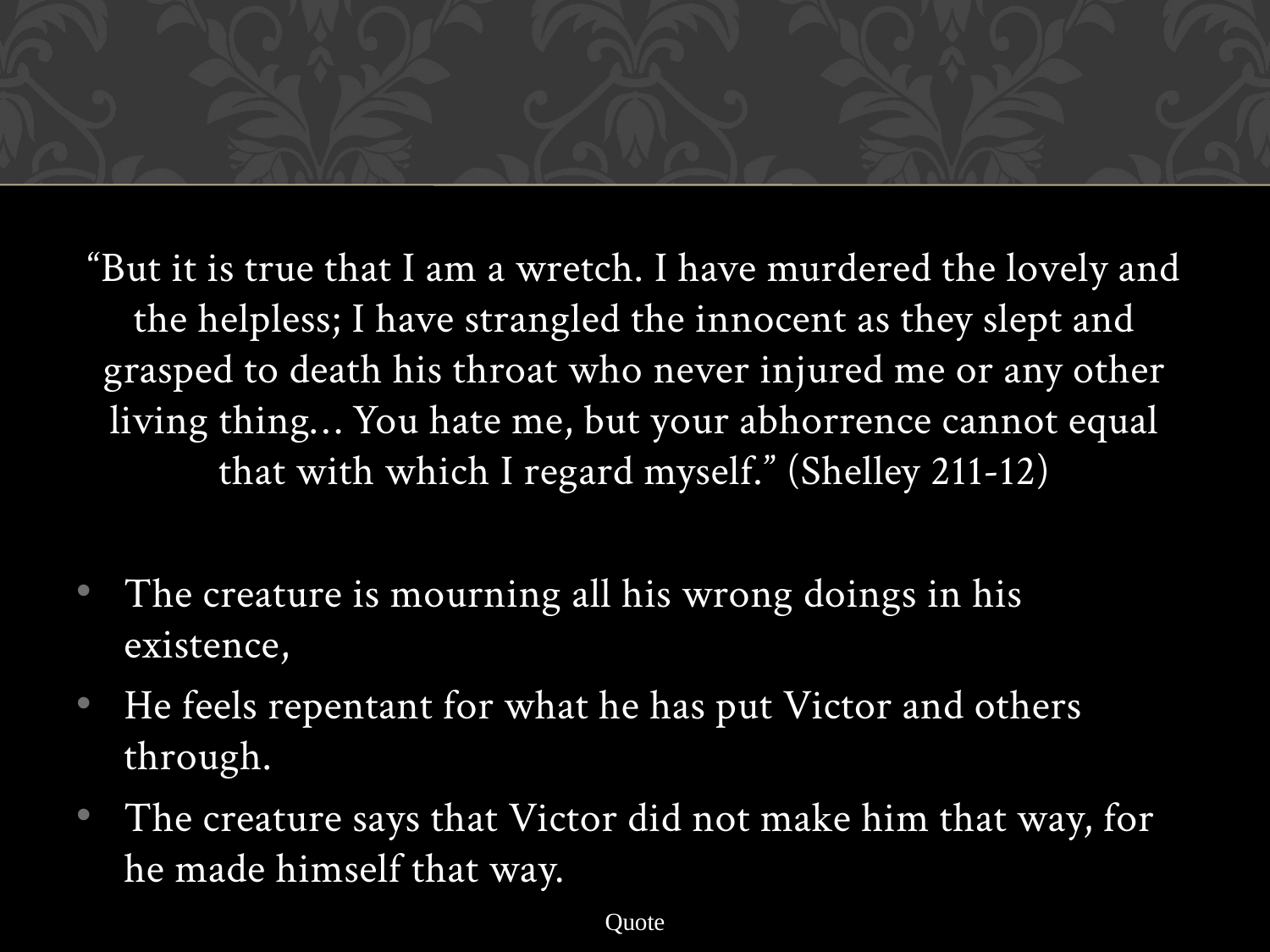

“But it is true that I am a wretch. I have murdered the lovely and the helpless; I have strangled the innocent as they slept and grasped to death his throat who never injured me or any other living thing… You hate me, but your abhorrence cannot equal that with which I regard myself.” (Shelley 211-12)

The creature is mourning all his wrong doings in his existence,
He feels repentant for what he has put Victor and others through.
The creature says that Victor did not make him that way, for he made himself that way.

Quote